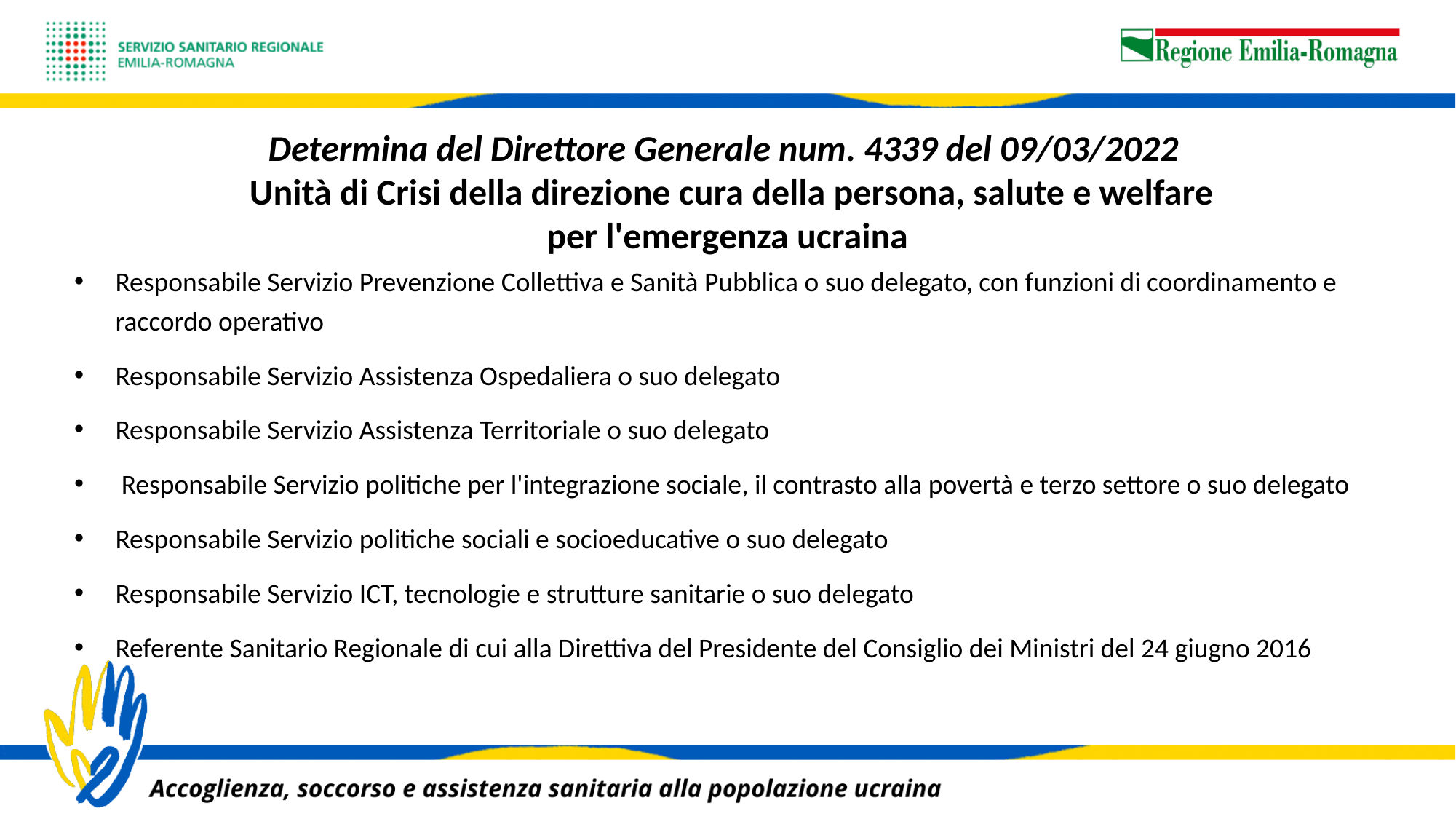

Determina del Direttore Generale num. 4339 del 09/03/2022
 Unità di Crisi della direzione cura della persona, salute e welfare per l'emergenza ucraina
Responsabile Servizio Prevenzione Collettiva e Sanità Pubblica o suo delegato, con funzioni di coordinamento e raccordo operativo
Responsabile Servizio Assistenza Ospedaliera o suo delegato
Responsabile Servizio Assistenza Territoriale o suo delegato
 Responsabile Servizio politiche per l'integrazione sociale, il contrasto alla povertà e terzo settore o suo delegato
Responsabile Servizio politiche sociali e socioeducative o suo delegato
Responsabile Servizio ICT, tecnologie e strutture sanitarie o suo delegato
Referente Sanitario Regionale di cui alla Direttiva del Presidente del Consiglio dei Ministri del 24 giugno 2016